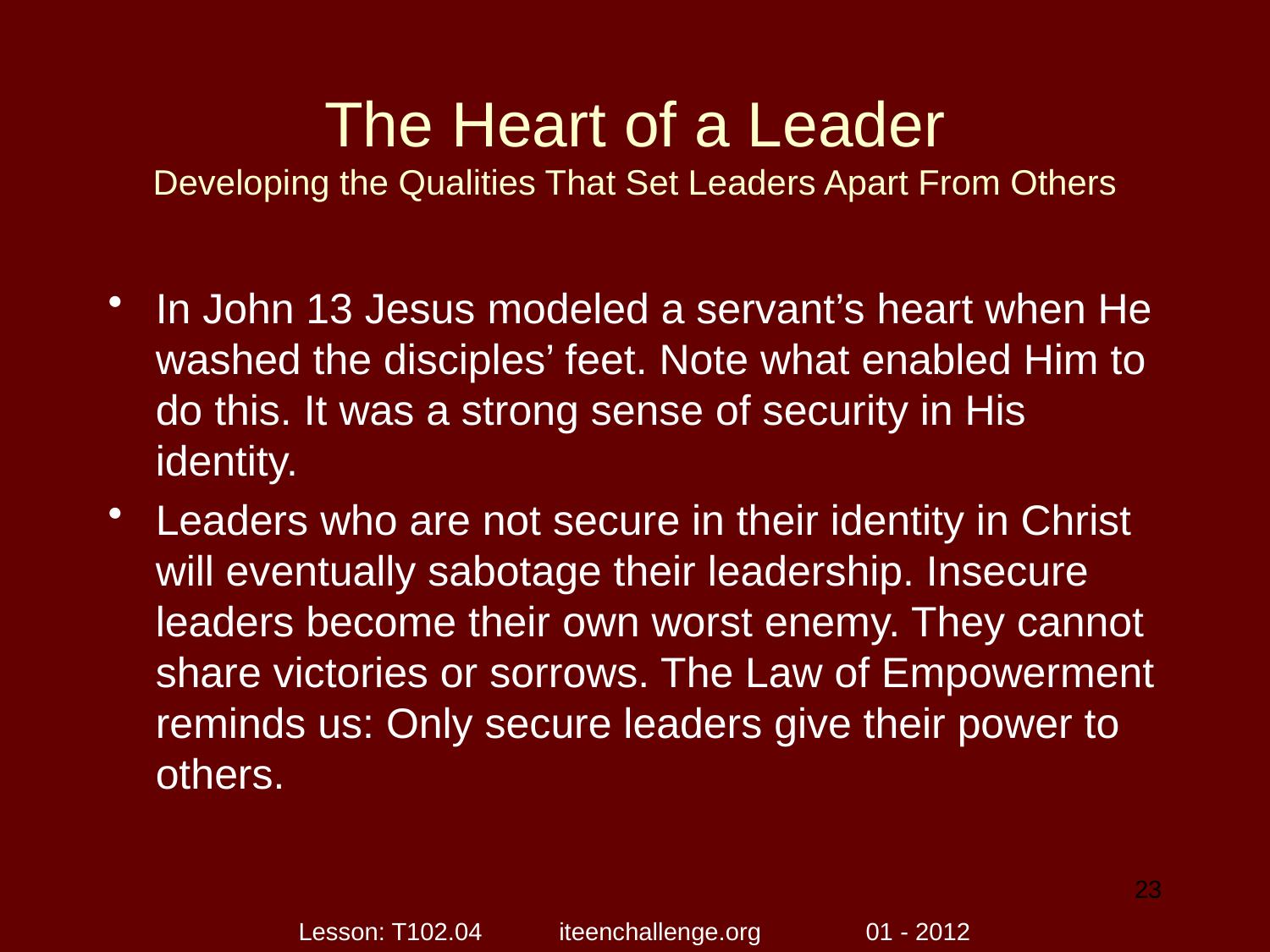

# The Heart of a Leader Developing the Qualities That Set Leaders Apart From Others
In John 13 Jesus modeled a servant’s heart when He washed the disciples’ feet. Note what enabled Him to do this. It was a strong sense of security in His identity.
Leaders who are not secure in their identity in Christ will eventually sabotage their leadership. Insecure leaders become their own worst enemy. They cannot share victories or sorrows. The Law of Empowerment reminds us: Only secure leaders give their power to others.
23
Lesson: T102.04           iteenchallenge.org               01 - 2012